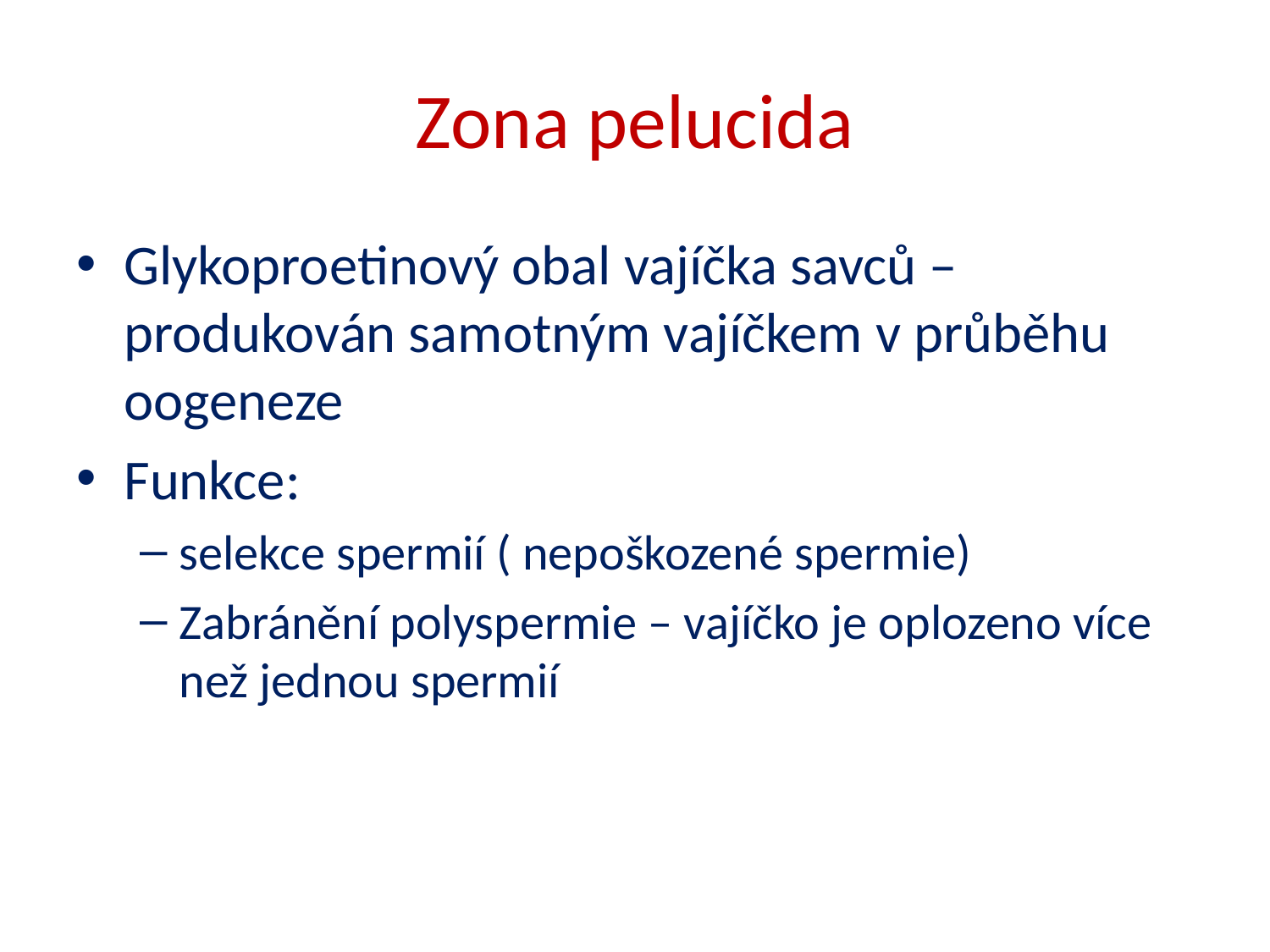

# Zona pelucida
Glykoproetinový obal vajíčka savců – produkován samotným vajíčkem v průběhu oogeneze
Funkce:
selekce spermií ( nepoškozené spermie)
Zabránění polyspermie – vajíčko je oplozeno více než jednou spermií